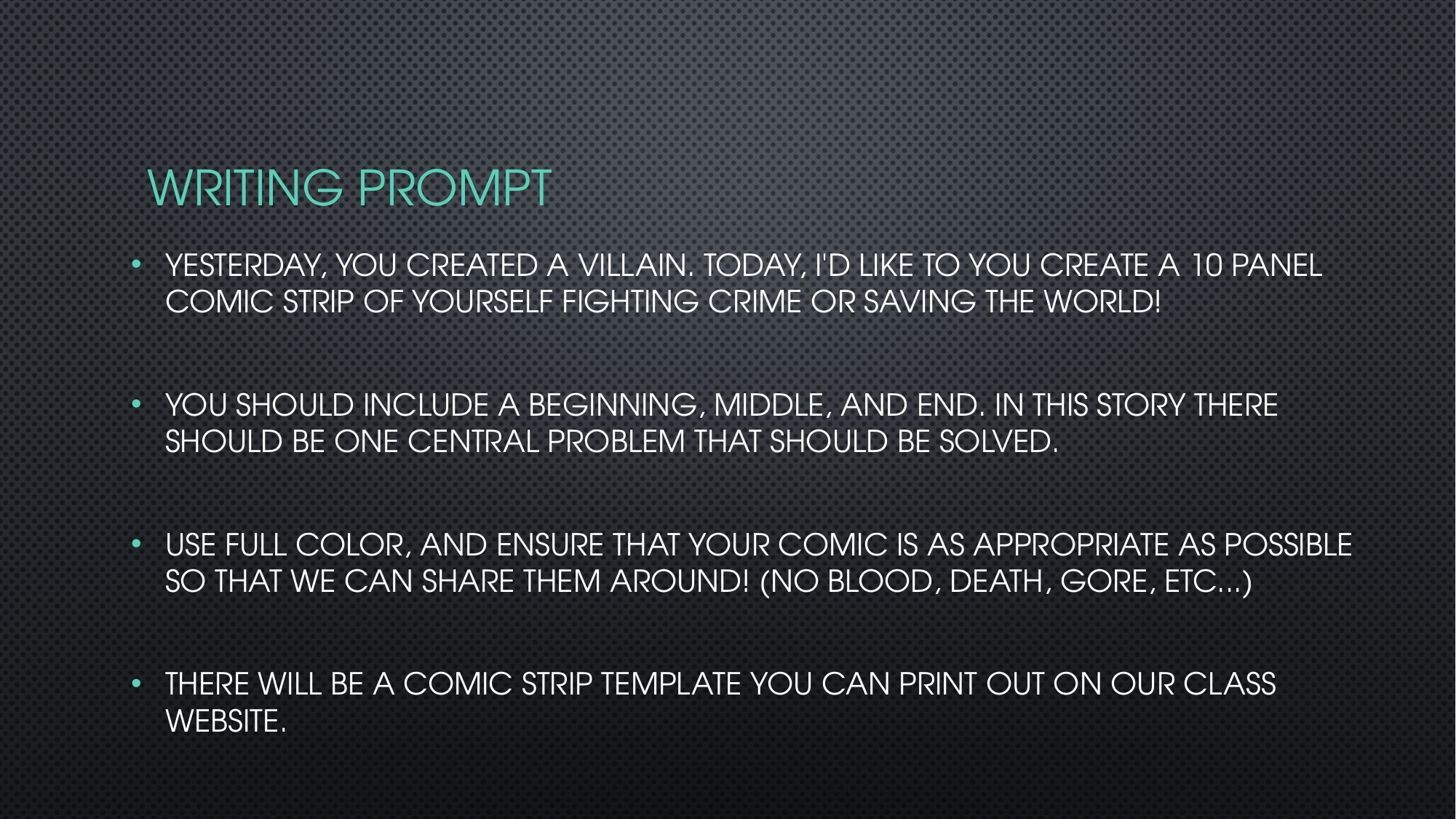

# Writing Prompt
Yesterday, you created a villain. Today, I'd like to you create a 10 panel comic strip of yourself fighting crime or saving the world!

You should include a Beginning, Middle, and End. In this story there should be one central problem that should be solved.

Use full color, and ensure that your comic is as appropriate as possible so that we can share them around! (No blood, death, gore, etc...)

There will be a comic strip template you can print out on our class website.